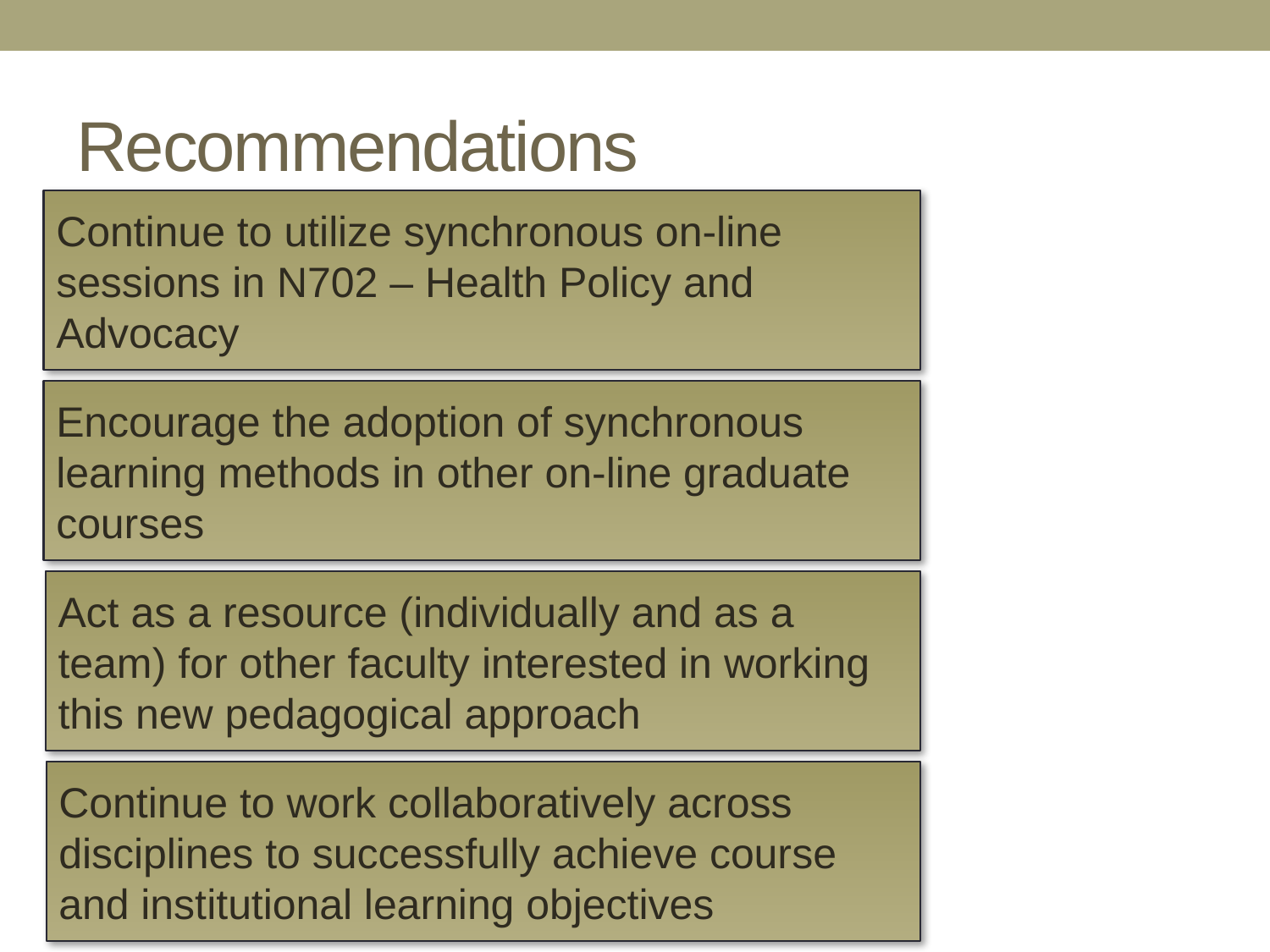

# Recommendations
Continue to utilize synchronous on-line sessions in N702 – Health Policy and Advocacy
Encourage the adoption of synchronous learning methods in other on-line graduate courses
Act as a resource (individually and as a team) for other faculty interested in working  this new pedagogical approach
Continue to work collaboratively across disciplines to successfully achieve course and institutional learning objectives